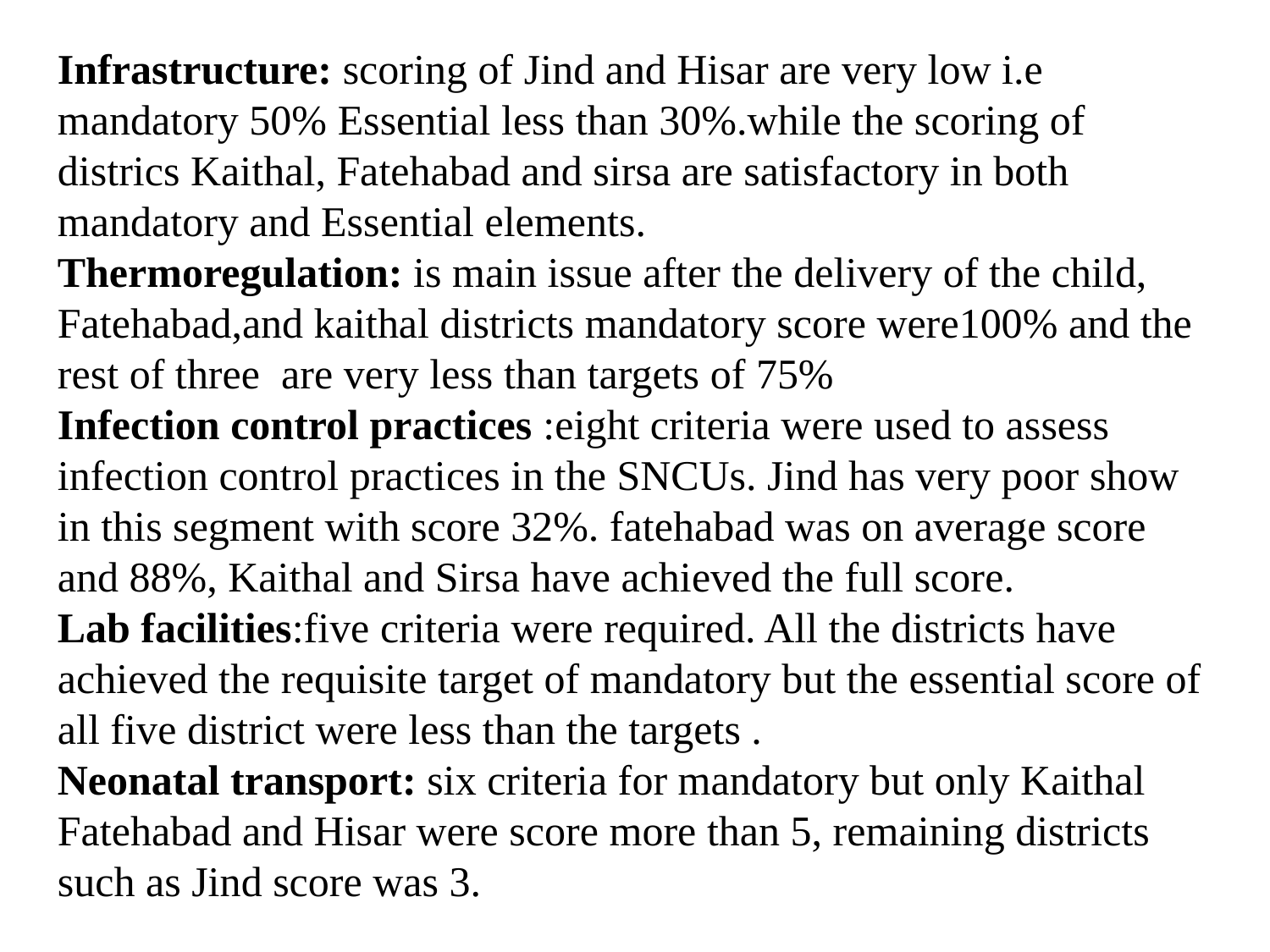

Infrastructure: scoring of Jind and Hisar are very low i.e mandatory 50% Essential less than 30%.while the scoring of districs Kaithal, Fatehabad and sirsa are satisfactory in both mandatory and Essential elements.
Thermoregulation: is main issue after the delivery of the child, Fatehabad,and kaithal districts mandatory score were100% and the rest of three  are very less than targets of 75%
Infection control practices :eight criteria were used to assess infection control practices in the SNCUs. Jind has very poor show in this segment with score 32%. fatehabad was on average score and 88%, Kaithal and Sirsa have achieved the full score.
Lab facilities:five criteria were required. All the districts have achieved the requisite target of mandatory but the essential score of all five district were less than the targets .
Neonatal transport: six criteria for mandatory but only Kaithal Fatehabad and Hisar were score more than 5, remaining districts such as Jind score was 3.